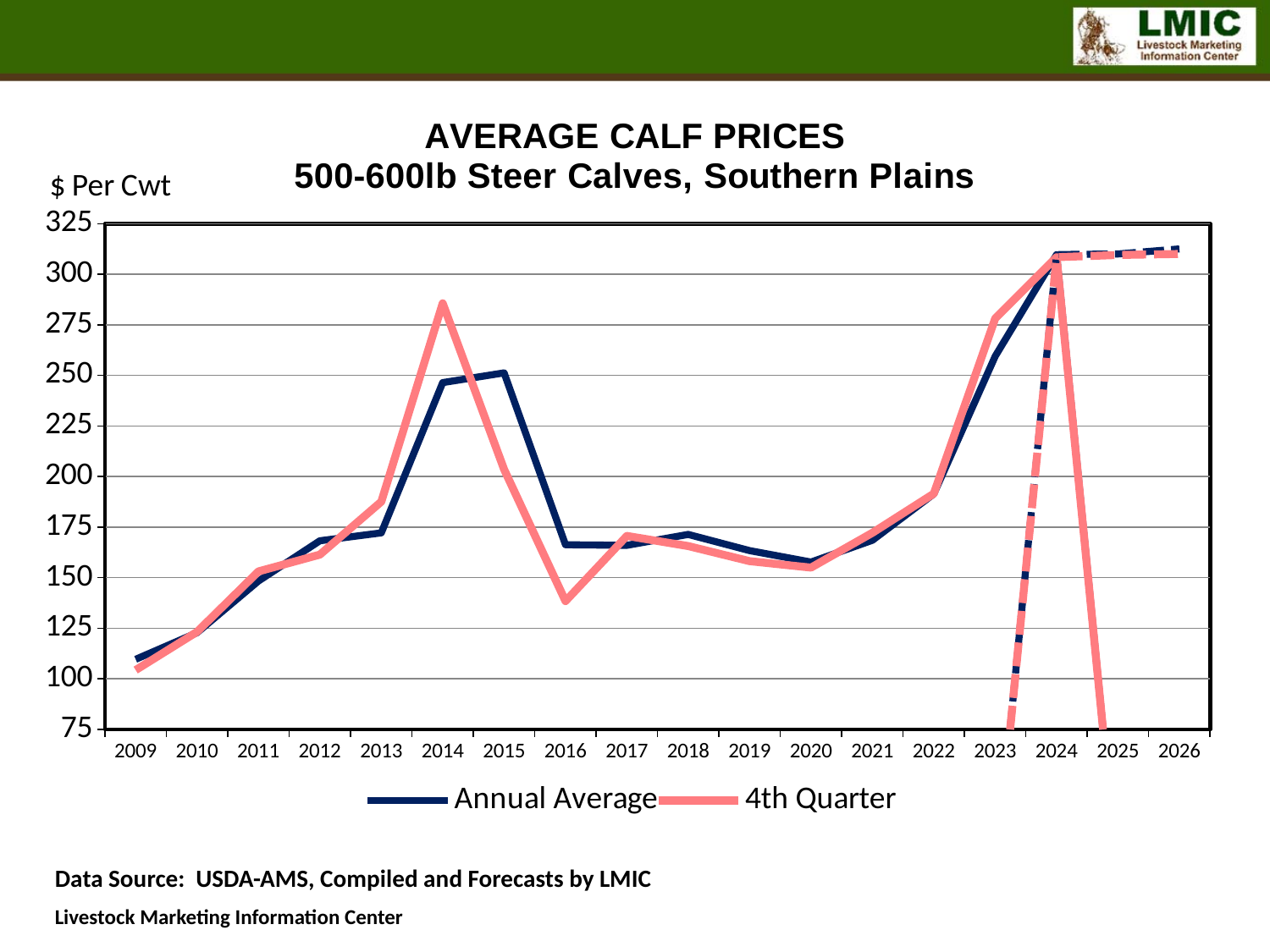

### Chart: AVERAGE CALF PRICES
500-600lb Steer Calves, Southern Plains

| Category | Annual Average | 4th Quarter |  |  |
|---|---|---|---|---|
| 2009 | 109.68 | 104.36666666666667 | None | None |
| 2010 | 122.84 | 123.25999999999999 | None | None |
| 2011 | 148.37 | 153.11333333333334 | None | None |
| 2012 | 168.26 | 161.41666666666666 | None | None |
| 2013 | 172.15 | 187.56333333333336 | None | None |
| 2014 | 246.44 | 285.63333333333327 | None | None |
| 2015 | 251.25 | 203.51 | None | None |
| 2016 | 166.29 | 138.43666666666664 | None | None |
| 2017 | 166.0 | 170.66 | None | None |
| 2018 | 171.39 | 165.64666666666668 | None | None |
| 2019 | 163.4 | 158.1766666666667 | None | None |
| 2020 | 157.74 | 155.0 | None | None |
| 2021 | 168.5 | 172.17333333333332 | None | None |
| 2022 | 191.4 | 191.54999999999998 | None | None |
| 2023 | 259.46 | 278.1133333333333 | None | None |
| 2024 | 309.69 | 308.41999999999996 | 309.69 | 308.41999999999996 |
| 2025 | None | None | 310.0 | 309.5 |
| 2026 | None | None | 312.5 | 310.0 |
Data Source:  USDA-AMS, Compiled and Forecasts by LMIC
Livestock Marketing Information Center